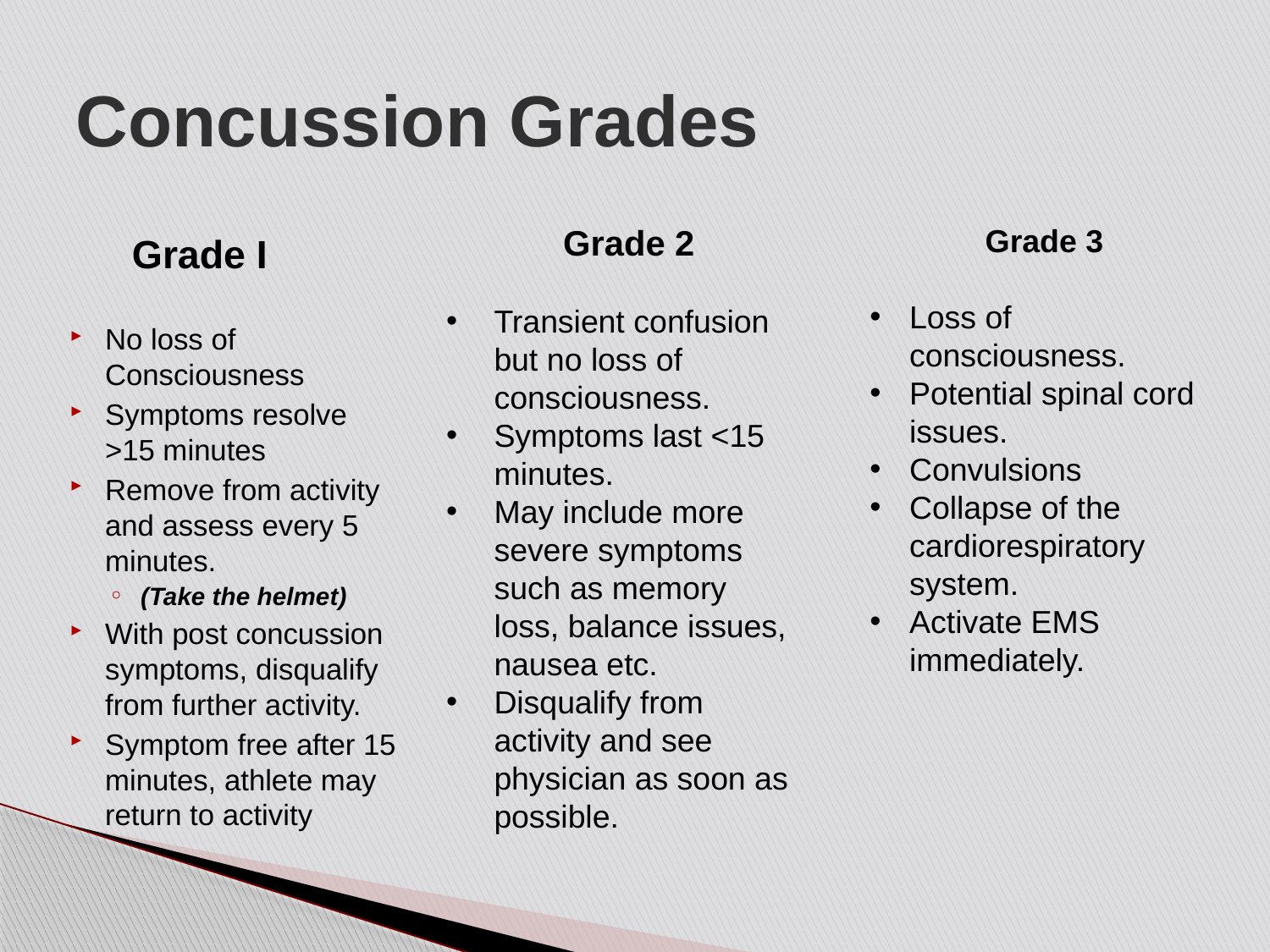

# Concussion Grades
            Grade 2

Transient confusion but no loss of consciousness.
Symptoms last <15 minutes.
May include more severe symptoms such as memory loss, balance issues, nausea etc.
Disqualify from activity and see physician as soon as possible.

             Grade 3

Loss of consciousness.
Potential spinal cord issues.
Convulsions
Collapse of the cardiorespiratory system.
Activate EMS immediately.

       Grade I

No loss of Consciousness
Symptoms resolve >15 minutes
Remove from activity and assess every 5 minutes.
(Take the helmet)
With post concussion symptoms, disqualify from further activity.
Symptom free after 15 minutes, athlete may return to activity